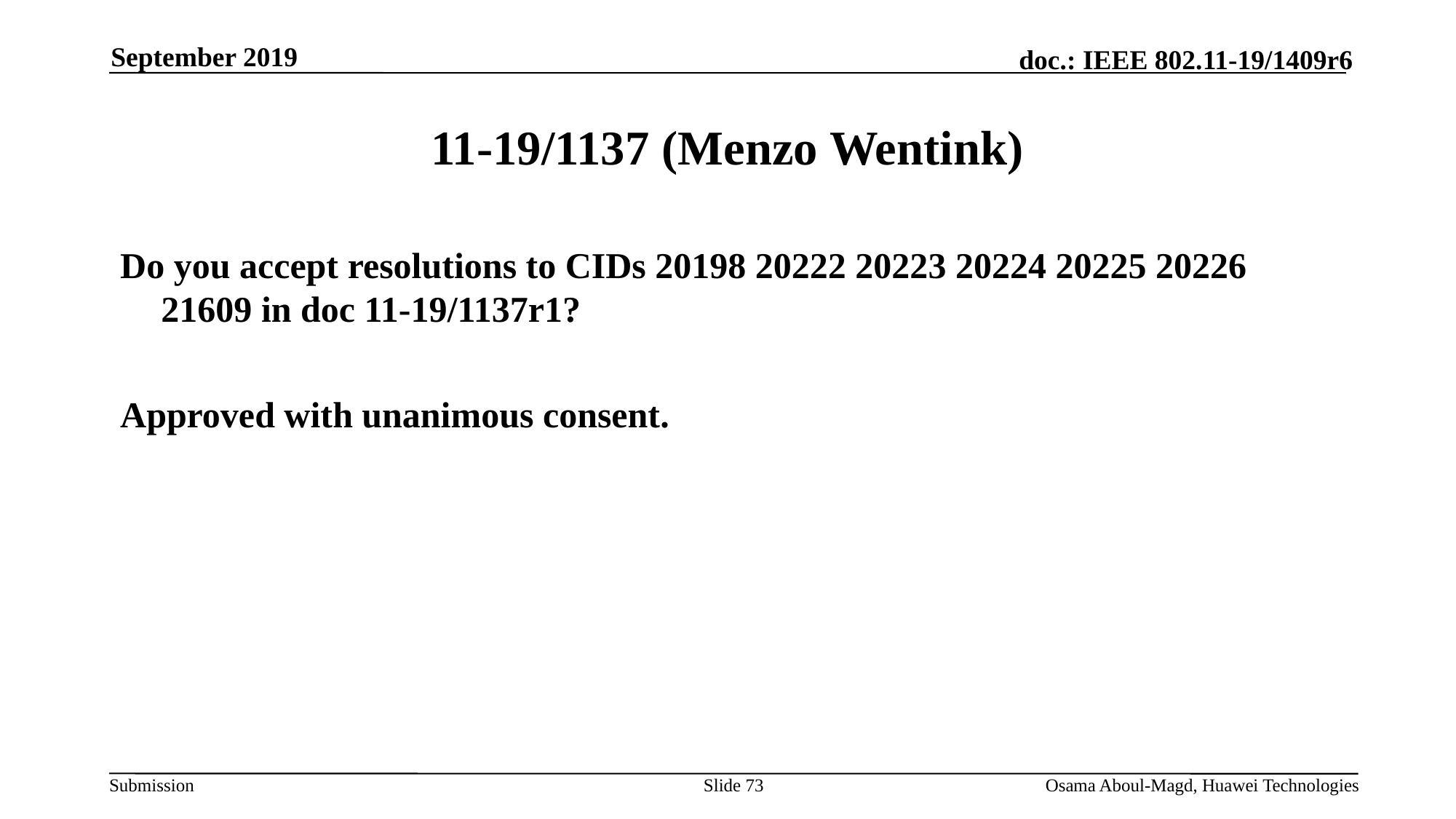

September 2019
# 11-19/1137 (Menzo Wentink)
Do you accept resolutions to CIDs 20198 20222 20223 20224 20225 20226 21609 in doc 11-19/1137r1?

Approved with unanimous consent.
Slide 73
Osama Aboul-Magd, Huawei Technologies